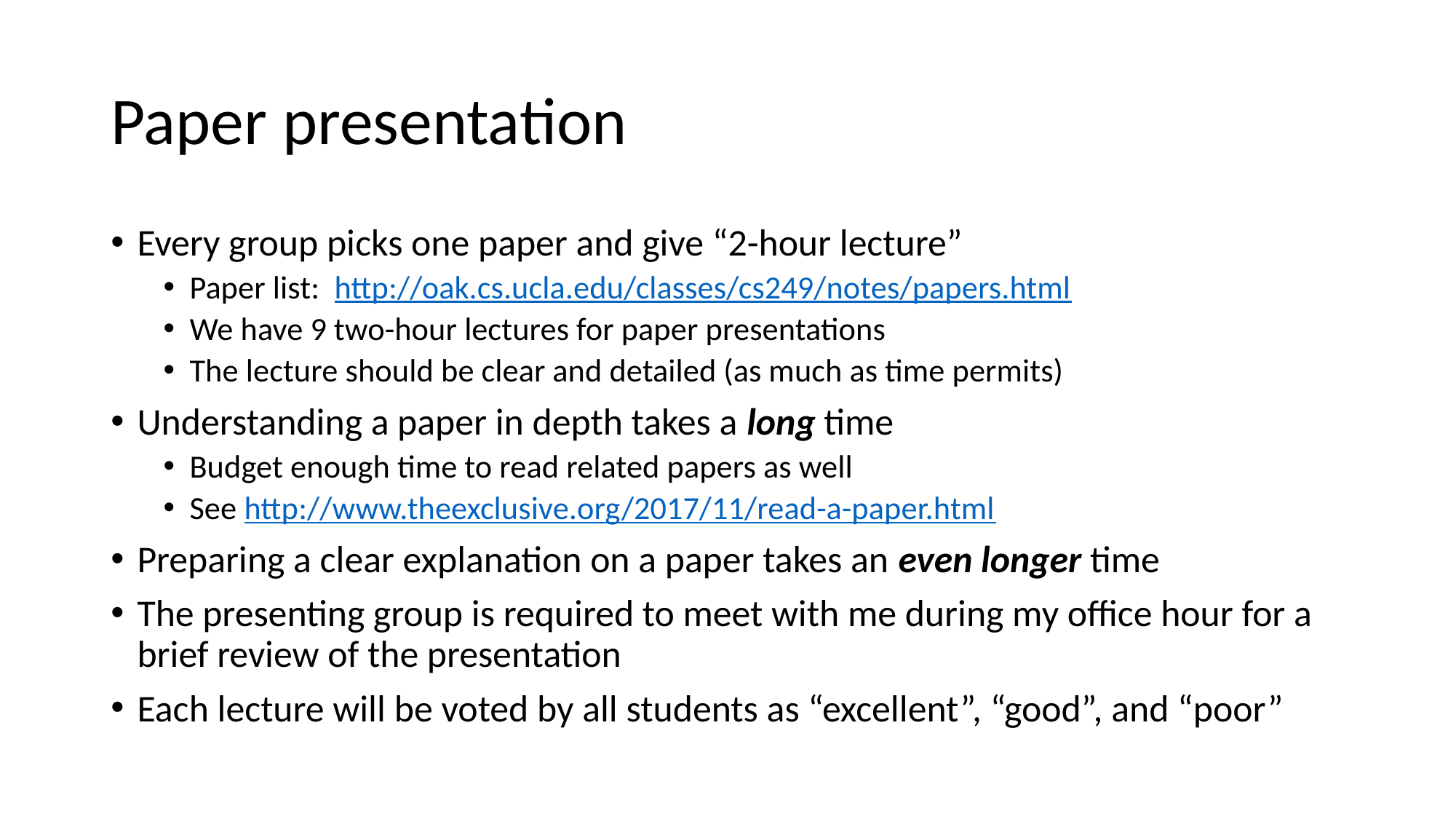

# Paper presentation
Every group picks one paper and give “2-hour lecture”
Paper list:  http://oak.cs.ucla.edu/classes/cs249/notes/papers.html
We have 9 two-hour lectures for paper presentations
The lecture should be clear and detailed (as much as time permits)
Understanding a paper in depth takes a long time
Budget enough time to read related papers as well
See http://www.theexclusive.org/2017/11/read-a-paper.html
Preparing a clear explanation on a paper takes an even longer time
The presenting group is required to meet with me during my office hour for a brief review of the presentation
Each lecture will be voted by all students as “excellent”, “good”, and “poor”